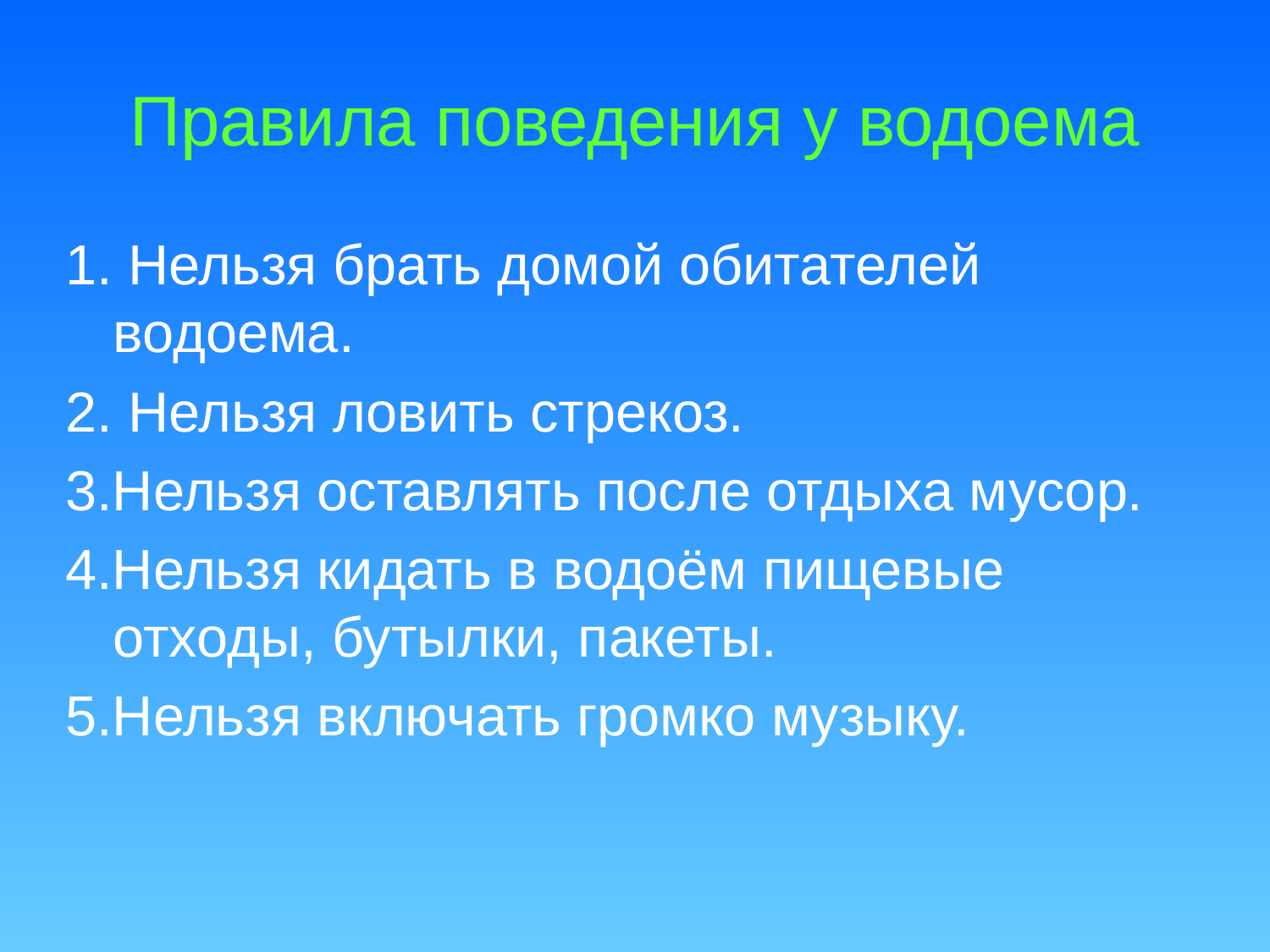

# Правила поведения у водоема
1. Нельзя брать домой обитателей водоема.
2. Нельзя ловить стрекоз.
3.Нельзя оставлять после отдыха мусор.
4.Нельзя кидать в водоём пищевые отходы, бутылки, пакеты.
5.Нельзя включать громко музыку.